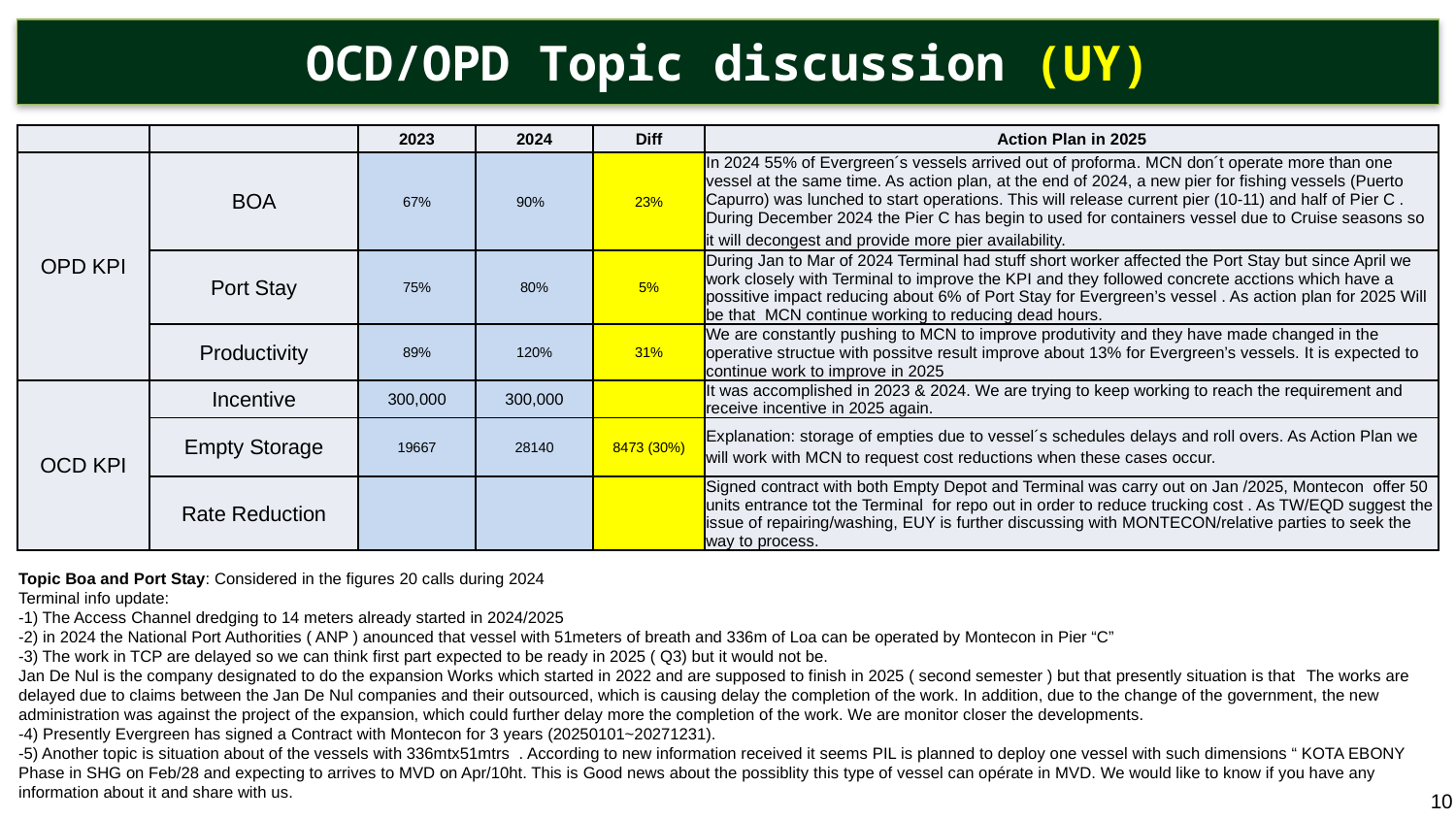

OCD/OPD Topic discussion (UY)
|  |  | 2023 | 2024 | Diff | Action Plan in 2025 |
| --- | --- | --- | --- | --- | --- |
| OPD KPI | BOA | 67% | 90% | 23% | In 2024 55% of Evergreen´s vessels arrived out of proforma. MCN don´t operate more than one vessel at the same time. As action plan, at the end of 2024, a new pier for fishing vessels (Puerto Capurro) was lunched to start operations. This will release current pier (10-11) and half of Pier C . During December 2024 the Pier C has begin to used for containers vessel due to Cruise seasons so it will decongest and provide more pier availability. |
|  | Port Stay | 75% | 80% | 5% | During Jan to Mar of 2024 Terminal had stuff short worker affected the Port Stay but since April we work closely with Terminal to improve the KPI and they followed concrete acctions which have a possitive impact reducing about 6% of Port Stay for Evergreen’s vessel . As action plan for 2025 Will be that MCN continue working to reducing dead hours. |
|  | Productivity | 89% | 120% | 31% | We are constantly pushing to MCN to improve produtivity and they have made changed in the operative structue with possitve result improve about 13% for Evergreen’s vessels. It is expected to continue work to improve in 2025 |
| OCD KPI | Incentive | 300,000 | 300,000 |  | It was accomplished in 2023 & 2024. We are trying to keep working to reach the requirement and receive incentive in 2025 again. |
|  | Empty Storage | 19667 | 28140 | 8473 (30%) | Explanation: storage of empties due to vessel´s schedules delays and roll overs. As Action Plan we will work with MCN to request cost reductions when these cases occur. |
|  | Rate Reduction |  |  |  | Signed contract with both Empty Depot and Terminal was carry out on Jan /2025, Montecon offer 50 units entrance tot the Terminal for repo out in order to reduce trucking cost . As TW/EQD suggest the issue of repairing/washing, EUY is further discussing with MONTECON/relative parties to seek the way to process. |
Topic Boa and Port Stay: Considered in the figures 20 calls during 2024
Terminal info update:
-1) The Access Channel dredging to 14 meters already started in 2024/2025
-2) in 2024 the National Port Authorities ( ANP ) anounced that vessel with 51meters of breath and 336m of Loa can be operated by Montecon in Pier “C”
-3) The work in TCP are delayed so we can think first part expected to be ready in 2025 ( Q3) but it would not be.
Jan De Nul is the company designated to do the expansion Works which started in 2022 and are supposed to finish in 2025 ( second semester ) but that presently situation is that  The works are delayed due to claims between the Jan De Nul companies and their outsourced, which is causing delay the completion of the work. In addition, due to the change of the government, the new administration was against the project of the expansion, which could further delay more the completion of the work. We are monitor closer the developments.
-4) Presently Evergreen has signed a Contract with Montecon for 3 years (20250101~20271231).
-5) Another topic is situation about of the vessels with 336mtx51mtrs  . According to new information received it seems PIL is planned to deploy one vessel with such dimensions “ KOTA EBONY Phase in SHG on Feb/28 and expecting to arrives to MVD on Apr/10ht. This is Good news about the possiblity this type of vessel can opérate in MVD. We would like to know if you have any information about it and share with us.

10